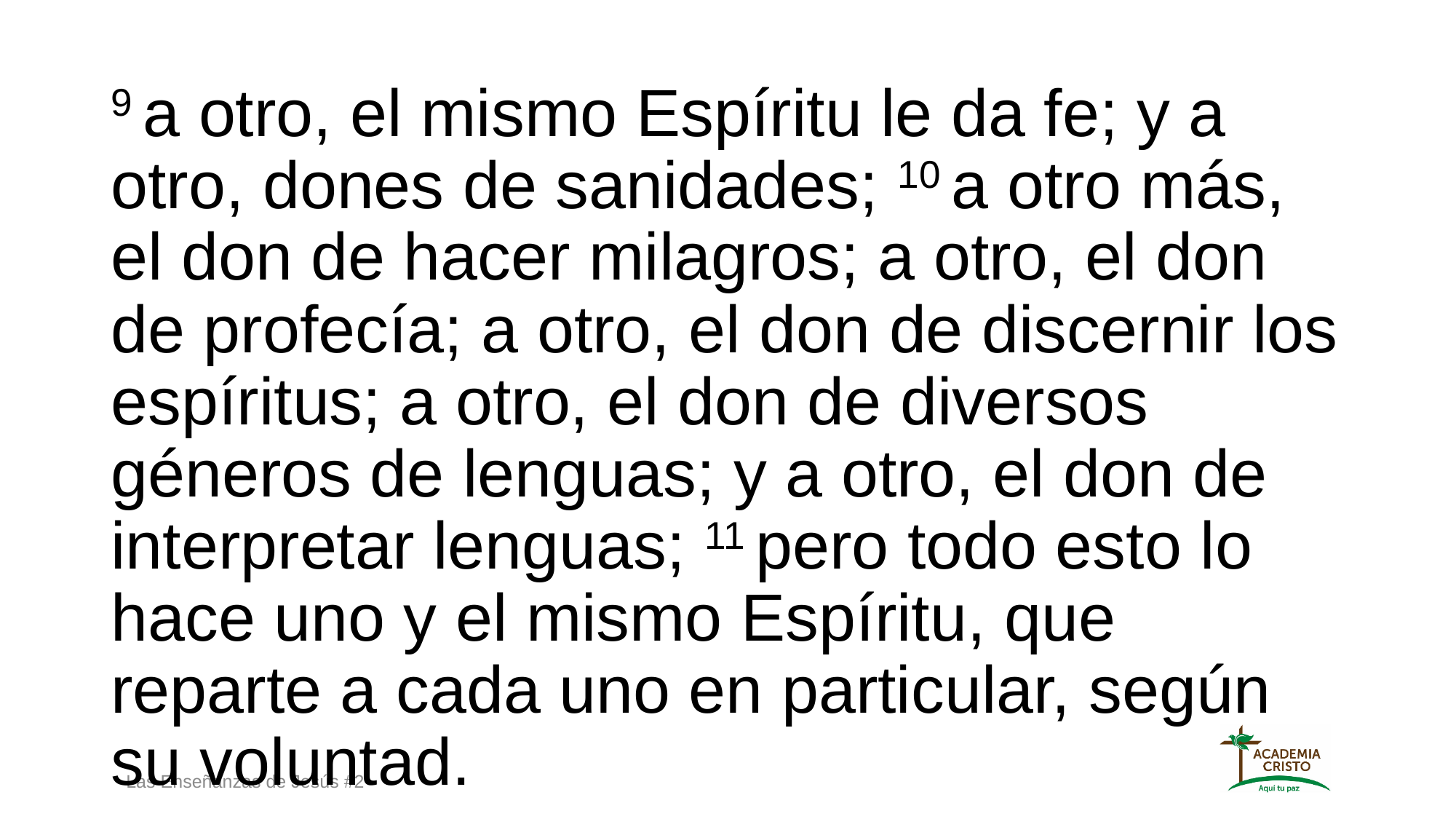

9 a otro, el mismo Espíritu le da fe; y a otro, dones de sanidades; 10 a otro más, el don de hacer milagros; a otro, el don de profecía; a otro, el don de discernir los espíritus; a otro, el don de diversos géneros de lenguas; y a otro, el don de interpretar lenguas; 11 pero todo esto lo hace uno y el mismo Espíritu, que reparte a cada uno en particular, según su voluntad.
Las Enseñanzas de Jesús #2